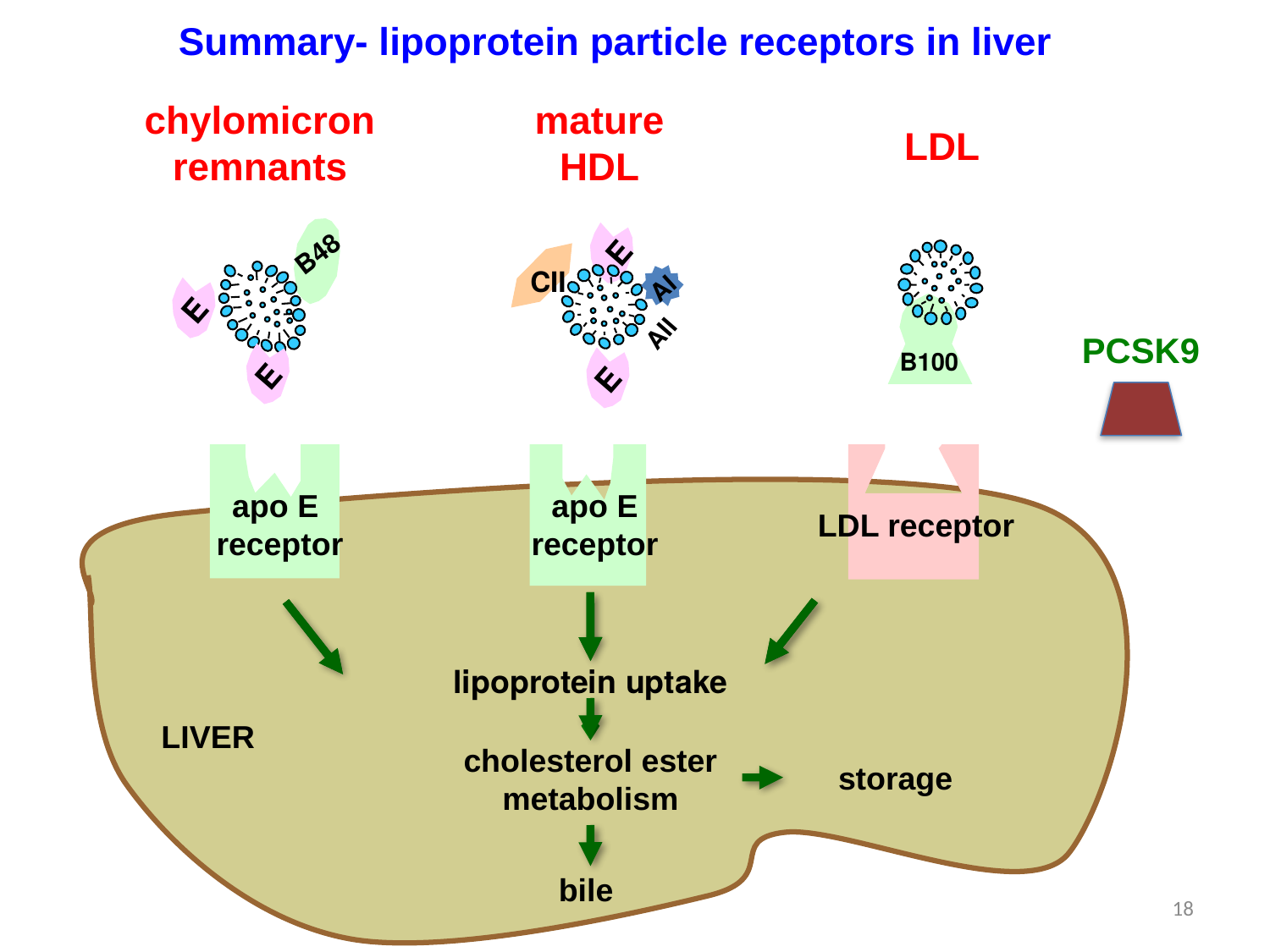

Summary- lipoprotein particle receptors in liver

chylomicronremnants

B48

E

E
mature
HDL

E

CII

AI

AII

E
LDL

B100
PCSK9

apo E
 receptor

 apo E
 receptor

LIVER
LDL receptor

lipoprotein uptake

cholesterol ester metabolism
storage

bile
18